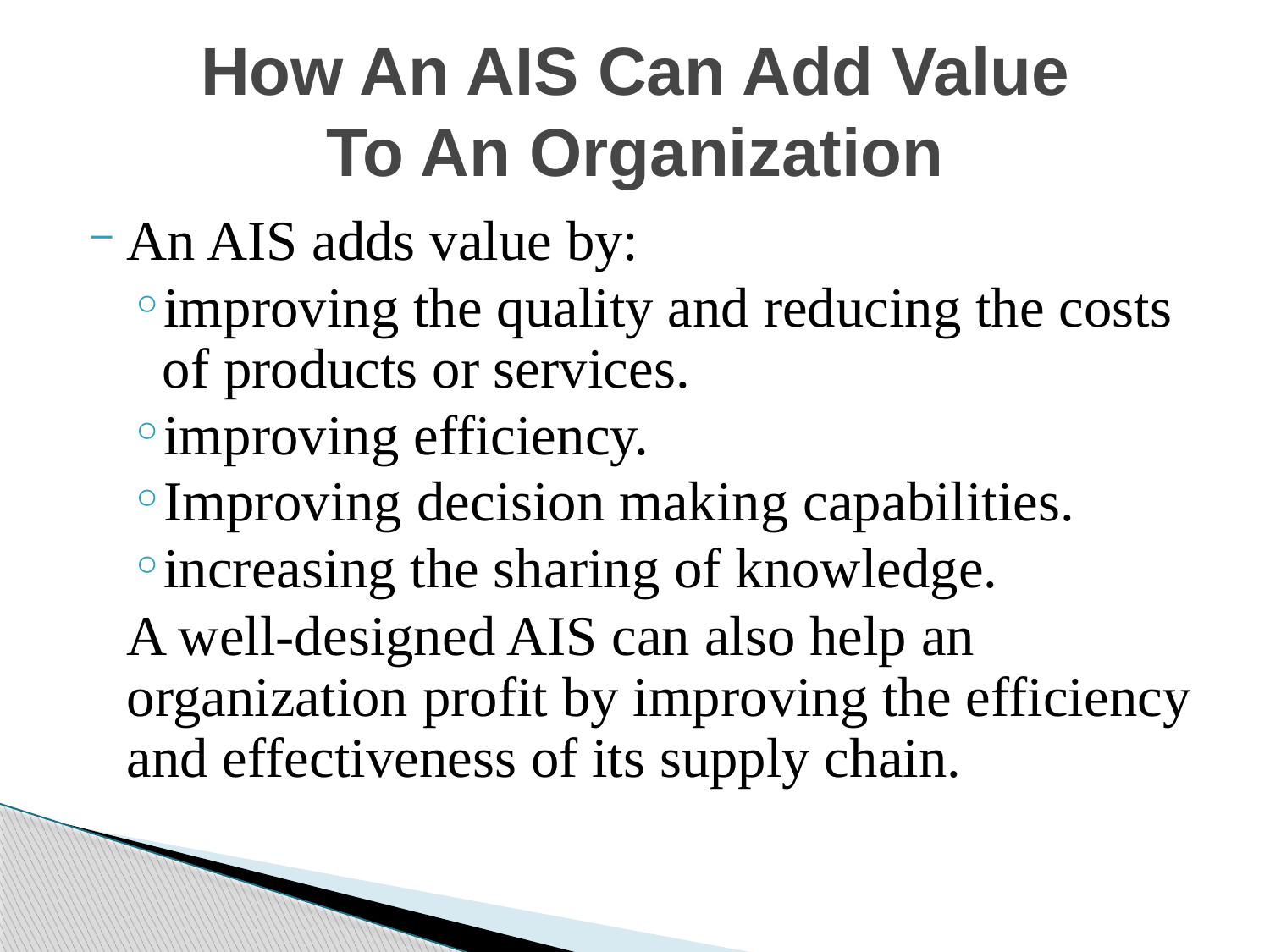

# How An AIS Can Add Value To An Organization
An AIS adds value by:
improving the quality and reducing the costs of products or services.
improving efficiency.
Improving decision making capabilities.
increasing the sharing of knowledge.
	A well-designed AIS can also help an organization profit by improving the efficiency and effectiveness of its supply chain.